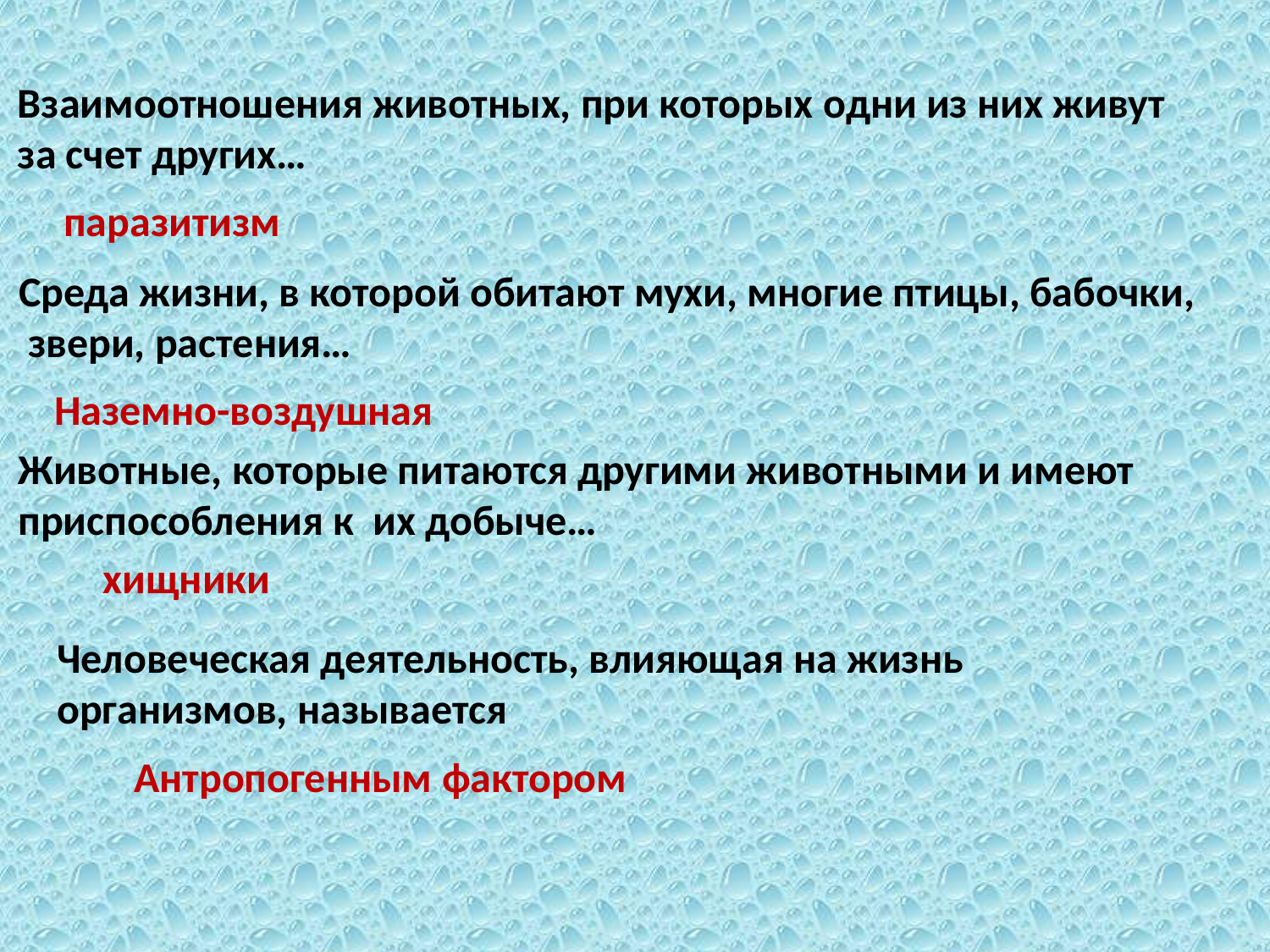

Взаимоотношения животных, при которых одни из них живут
за счет других…
паразитизм
Среда жизни, в которой обитают мухи, многие птицы, бабочки,
 звери, растения…
Наземно-воздушная
Животные, которые питаются другими животными и имеют
приспособления к  их добыче…
хищники
Человеческая деятельность, влияющая на жизнь
организмов, называется
Антропогенным фактором